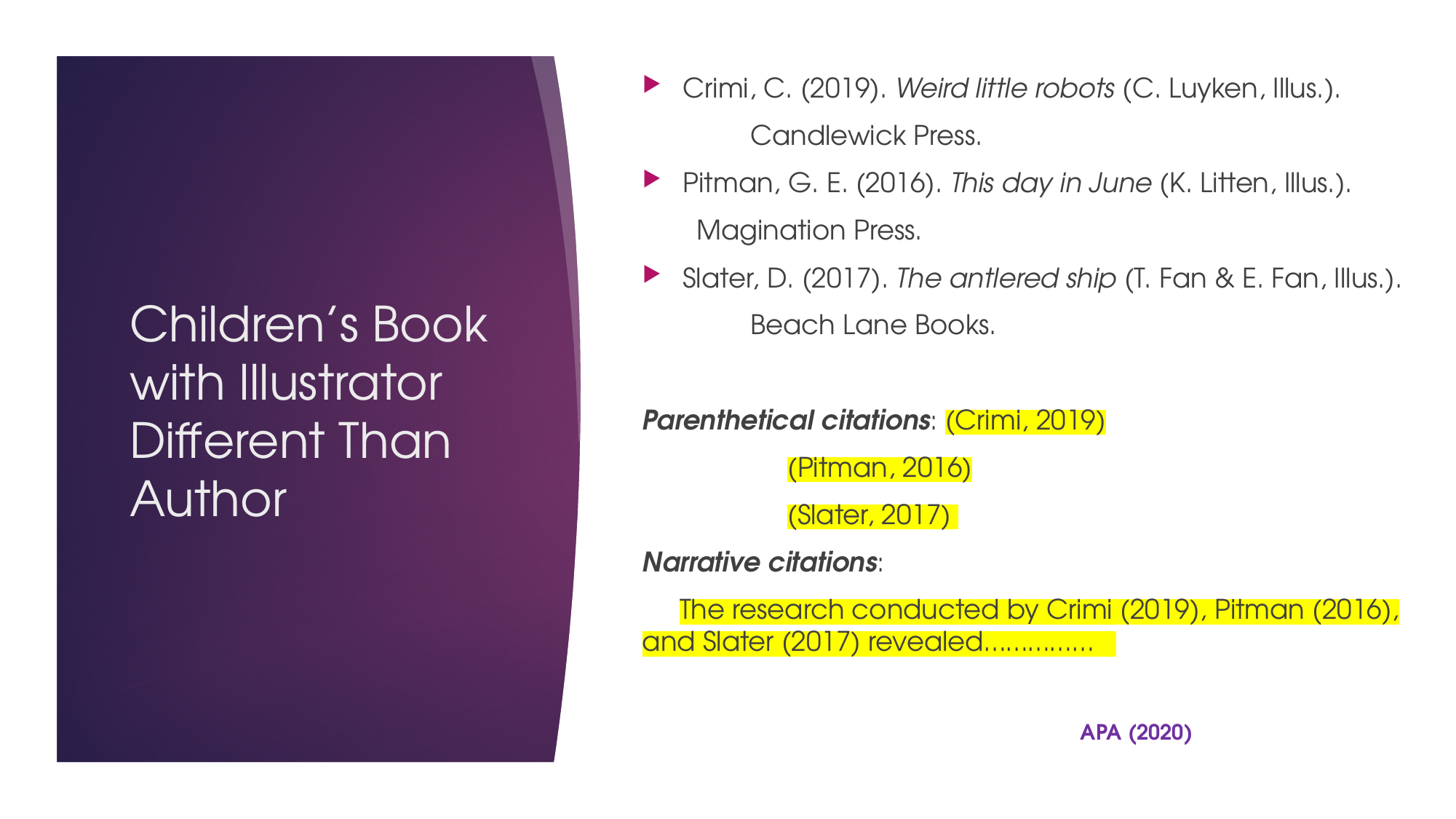

Crimi, C. (2019). Weird little robots (C. Luyken, Illus.).
		Candlewick Press.
Pitman, G. E. (2016). This day in June (K. Litten, Illus.).
	Magination Press.
Slater, D. (2017). The antlered ship (T. Fan & E. Fan, Illus.).
		Beach Lane Books.

Parenthetical citations: (Crimi, 2019)
					     (Pitman, 2016)
					     (Slater, 2017)
Narrative citations:
     The research conducted by Crimi (2019), Pitman (2016), and Slater (2017) revealed……………

		 APA (2020)
# Children’s Book with Illustrator Different Than Author